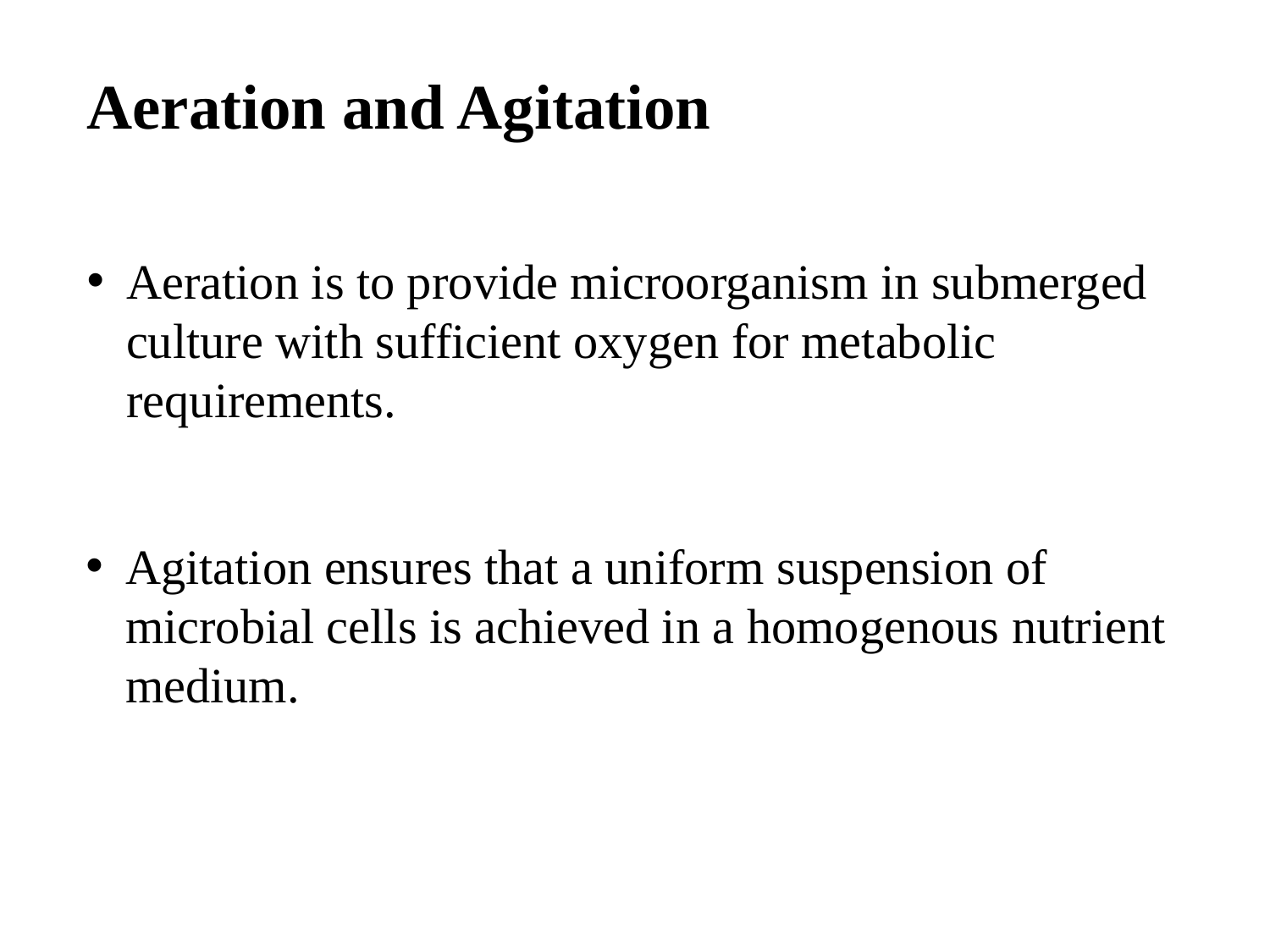

Aeration and Agitation
Aeration is to provide microorganism in submerged culture with sufficient oxygen for metabolic requirements.
Agitation ensures that a uniform suspension of microbial cells is achieved in a homogenous nutrient medium.